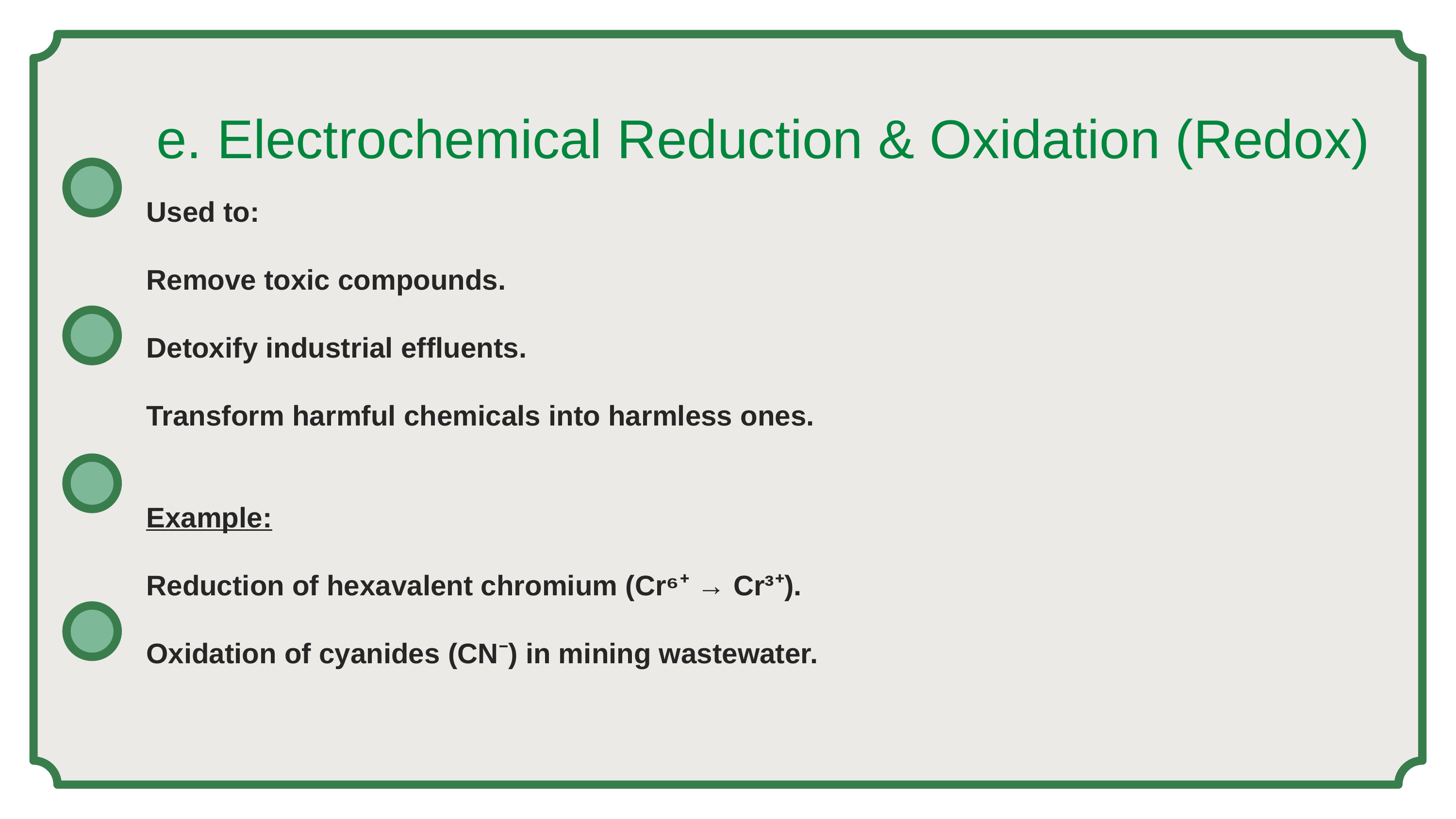

e. Electrochemical Reduction & Oxidation (Redox)

Used to:

Remove toxic compounds.

Detoxify industrial effluents.

Transform harmful chemicals into harmless ones.

Example:

Reduction of hexavalent chromium (Cr⁶⁺ → Cr³⁺).

Oxidation of cyanides (CN⁻) in mining wastewater.